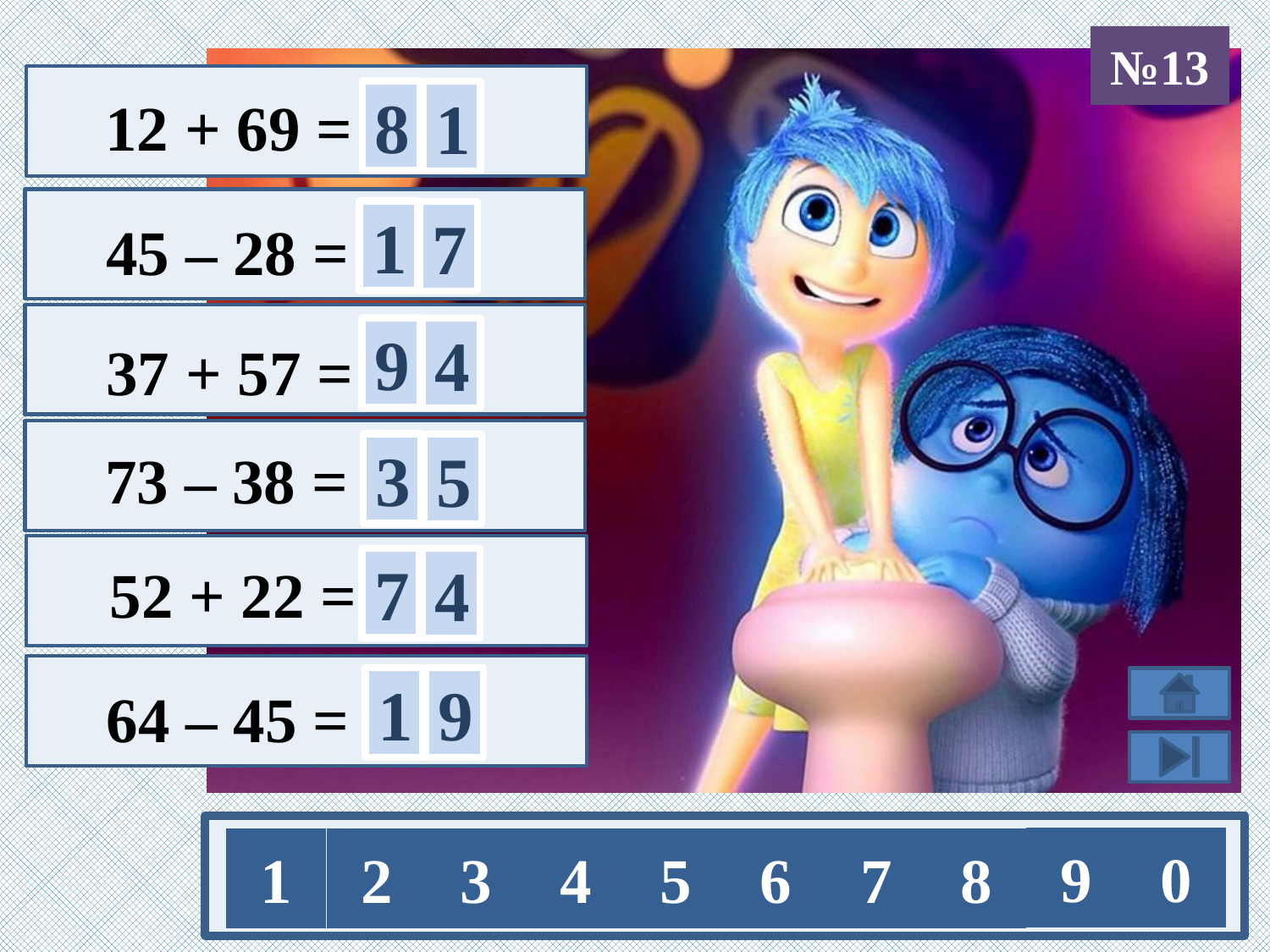

№13
8
    12 + 69 =
1
1
7
    45 – 28 =
9
4
    37 + 57 =
3
    73 – 38 =
5
7
    52 + 22 =
4
1
9

    64 – 45 =

9
0
1
2
3
4
5
6
7
8